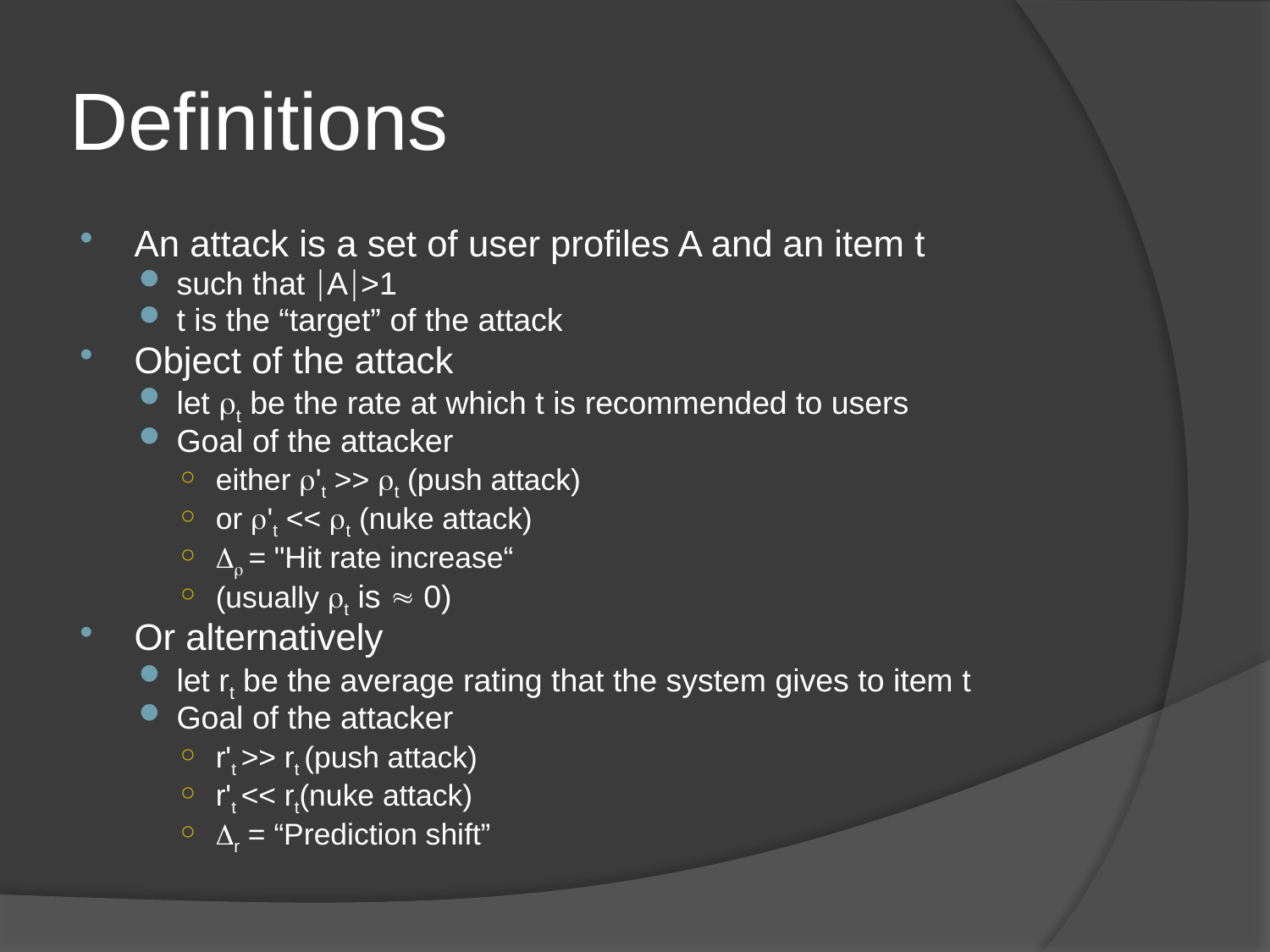

# Definitions
An attack is a set of user profiles A and an item t
such that |A|>1
t is the “target” of the attack
Object of the attack
let ρt be the rate at which t is recommended to users
Goal of the attacker
either ρ't >> ρt (push attack)
or ρ't << ρt (nuke attack)
Δρ = "Hit rate increase“
(usually ρt is ≈ 0)
Or alternatively
let rt be the average rating that the system gives to item t
Goal of the attacker
r't >> rt (push attack)
r't << rt(nuke attack)
Δr = “Prediction shift”